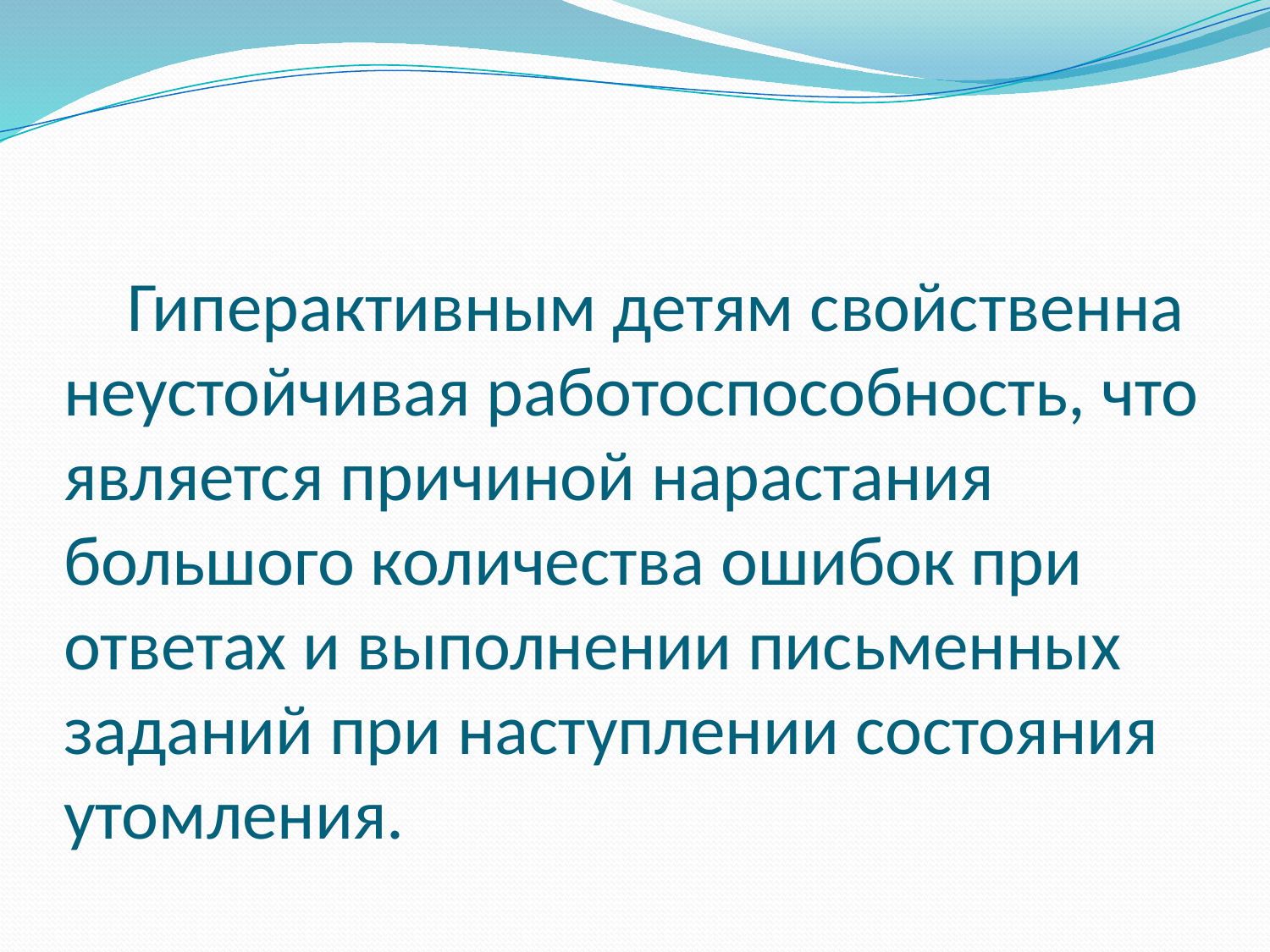

# Гиперактивным детям свойственна неустойчивая работоспособность, что является причиной нарастания большого количества ошибок при ответах и выполнении письменных заданий при наступлении состояния утомления.